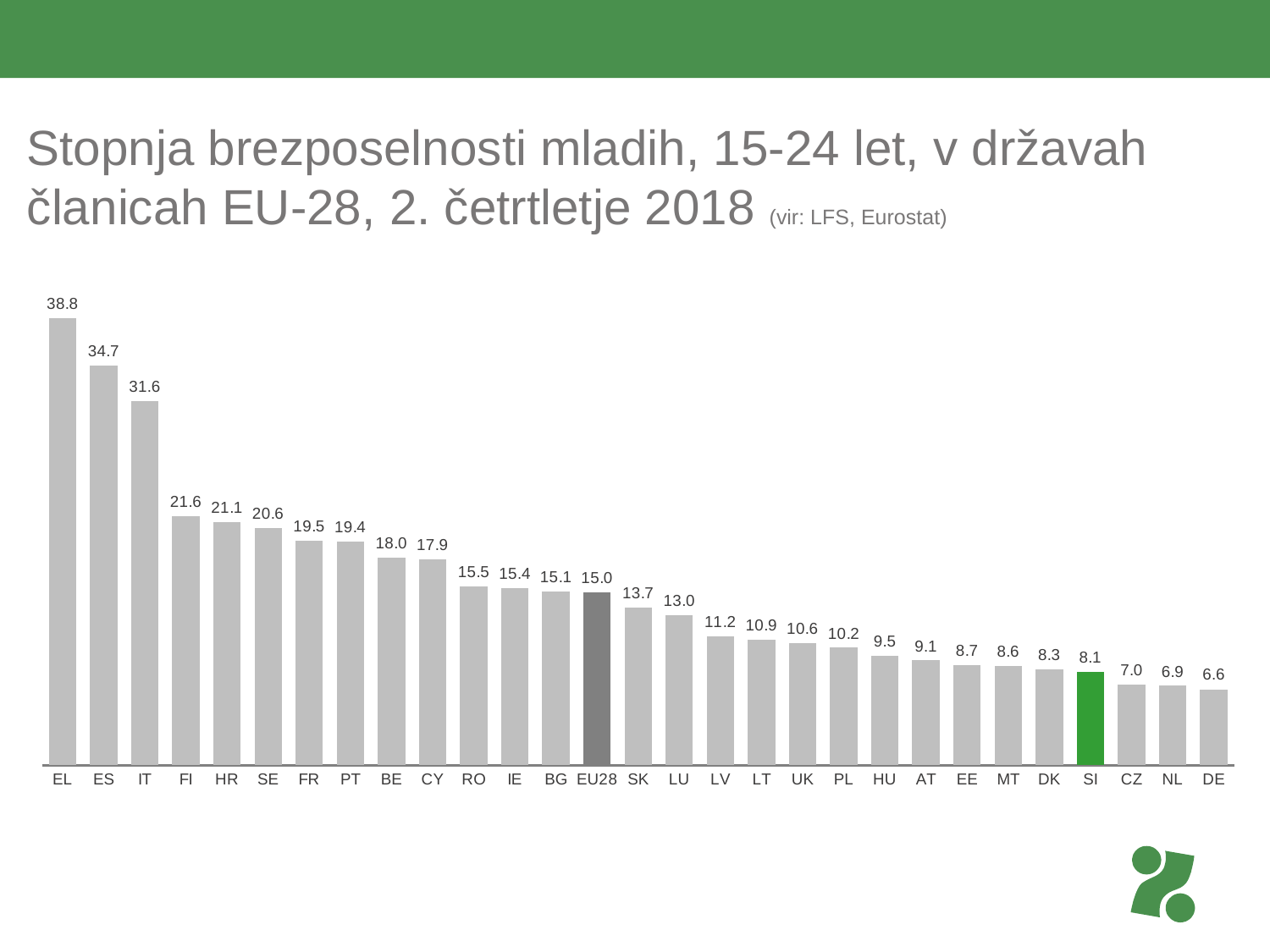

# Stopnja brezposelnosti mladih, 15-24 let, v državah članicah EU-28, 2. četrtletje 2018 (vir: LFS, Eurostat)

### Chart

| Category | 2018Q2 |
|---|---|
| EL | 38.8 |
| ES | 34.7 |
| IT | 31.6 |
| FI | 21.6 |
| HR | 21.1 |
| SE | 20.6 |
| FR | 19.5 |
| PT | 19.4 |
| BE | 18.0 |
| CY | 17.9 |
| RO | 15.5 |
| IE | 15.4 |
| BG | 15.1 |
| EU28 | 15.0 |
| SK | 13.7 |
| LU | 13.0 |
| LV | 11.2 |
| LT | 10.9 |
| UK | 10.6 |
| PL | 10.2 |
| HU | 9.5 |
| AT | 9.1 |
| EE | 8.7 |
| MT | 8.6 |
| DK | 8.3 |
| SI | 8.1 |
| CZ | 7.0 |
| NL | 6.9 |
| DE | 6.6 |